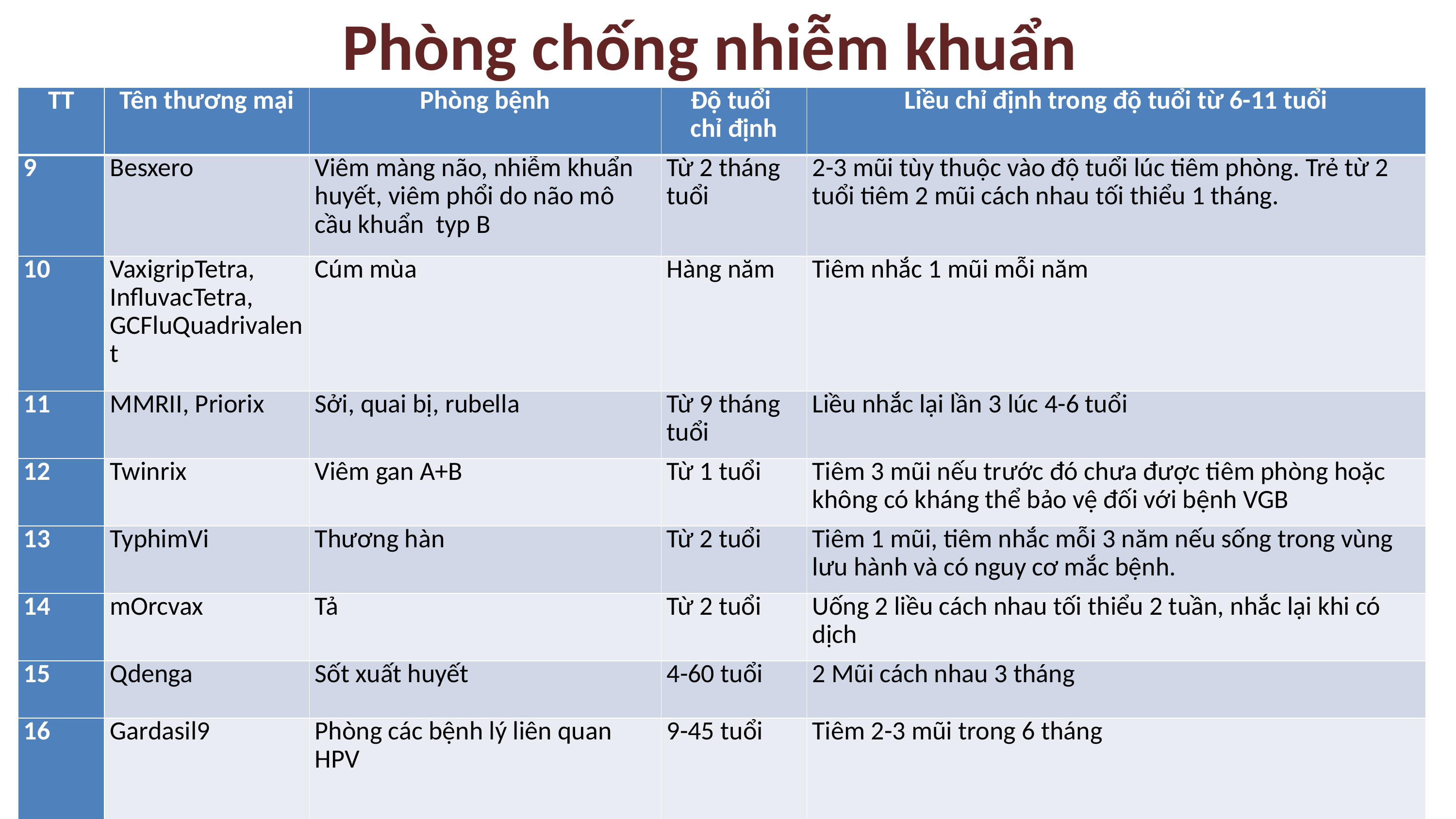

Phòng chống nhiễm khuẩn
| TT | Tên thương mại | Phòng bệnh | Độ tuổi chỉ định | Liều chỉ định trong độ tuổi từ 6-11 tuổi |
| --- | --- | --- | --- | --- |
| 9 | Besxero | Viêm màng não, nhiễm khuẩn huyết, viêm phổi do não mô cầu khuẩn typ B | Từ 2 tháng tuổi | 2-3 mũi tùy thuộc vào độ tuổi lúc tiêm phòng. Trẻ từ 2 tuổi tiêm 2 mũi cách nhau tối thiểu 1 tháng. |
| 10 | VaxigripTetra, InfluvacTetra, GCFluQuadrivalent | Cúm mùa | Hàng năm | Tiêm nhắc 1 mũi mỗi năm |
| 11 | MMRII, Priorix | Sởi, quai bị, rubella | Từ 9 tháng tuổi | Liều nhắc lại lần 3 lúc 4-6 tuổi |
| 12 | Twinrix | Viêm gan A+B | Từ 1 tuổi | Tiêm 3 mũi nếu trước đó chưa được tiêm phòng hoặc không có kháng thể bảo vệ đối với bệnh VGB |
| 13 | TyphimVi | Thương hàn | Từ 2 tuổi | Tiêm 1 mũi, tiêm nhắc mỗi 3 năm nếu sống trong vùng lưu hành và có nguy cơ mắc bệnh. |
| 14 | mOrcvax | Tả | Từ 2 tuổi | Uống 2 liều cách nhau tối thiểu 2 tuần, nhắc lại khi có dịch |
| 15 | Qdenga | Sốt xuất huyết | 4-60 tuổi | 2 Mũi cách nhau 3 tháng |
| 16 | Gardasil9 | Phòng các bệnh lý liên quan HPV | 9-45 tuổi | Tiêm 2-3 mũi trong 6 tháng |

109